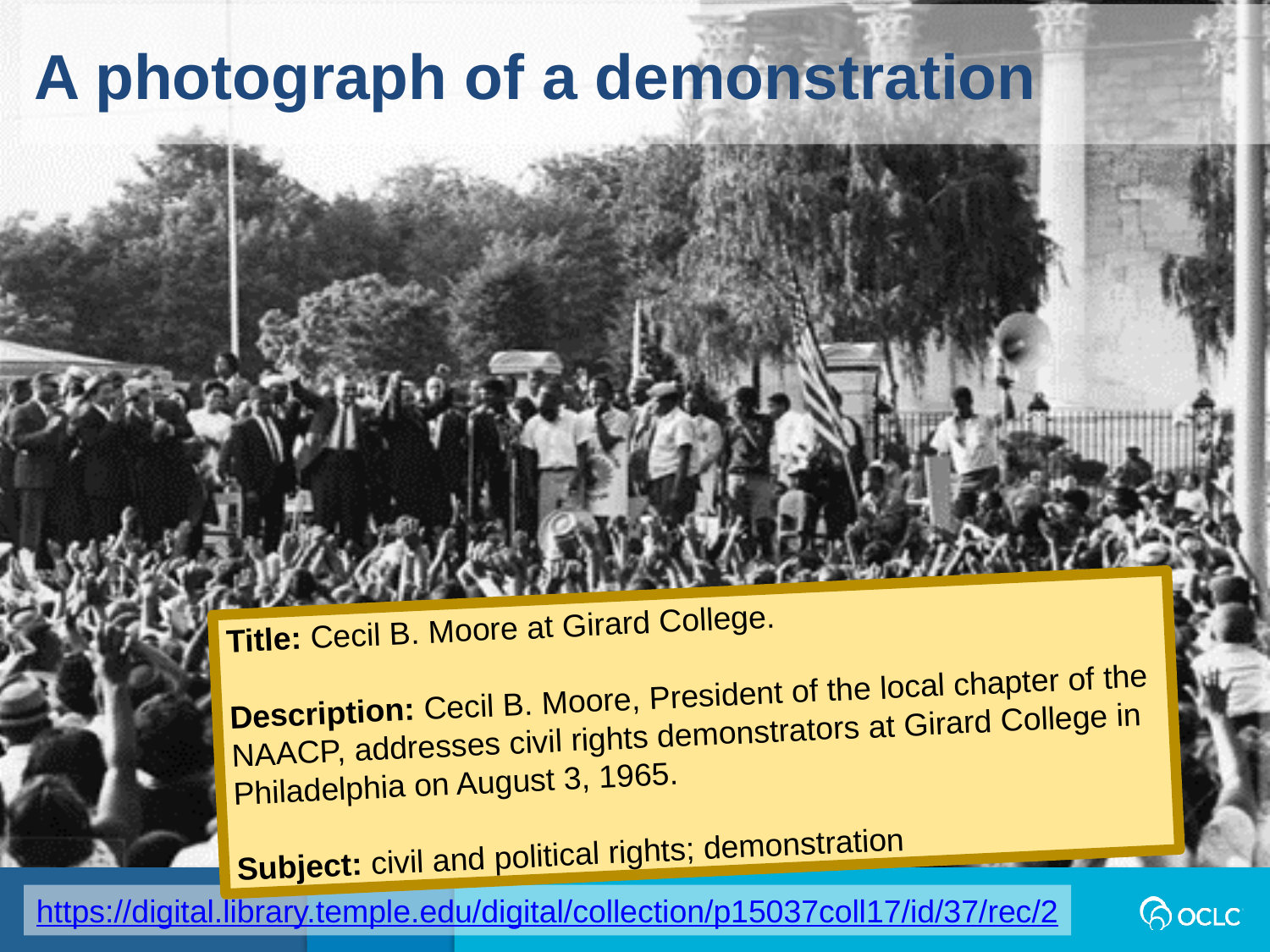

A photograph of a demonstration
Title: Cecil B. Moore at Girard College.

Description: Cecil B. Moore, President of the local chapter of the NAACP, addresses civil rights demonstrators at Girard College in Philadelphia on August 3, 1965.

Subject: civil and political rights; demonstration
https://digital.library.temple.edu/digital/collection/p15037coll17/id/37/rec/2